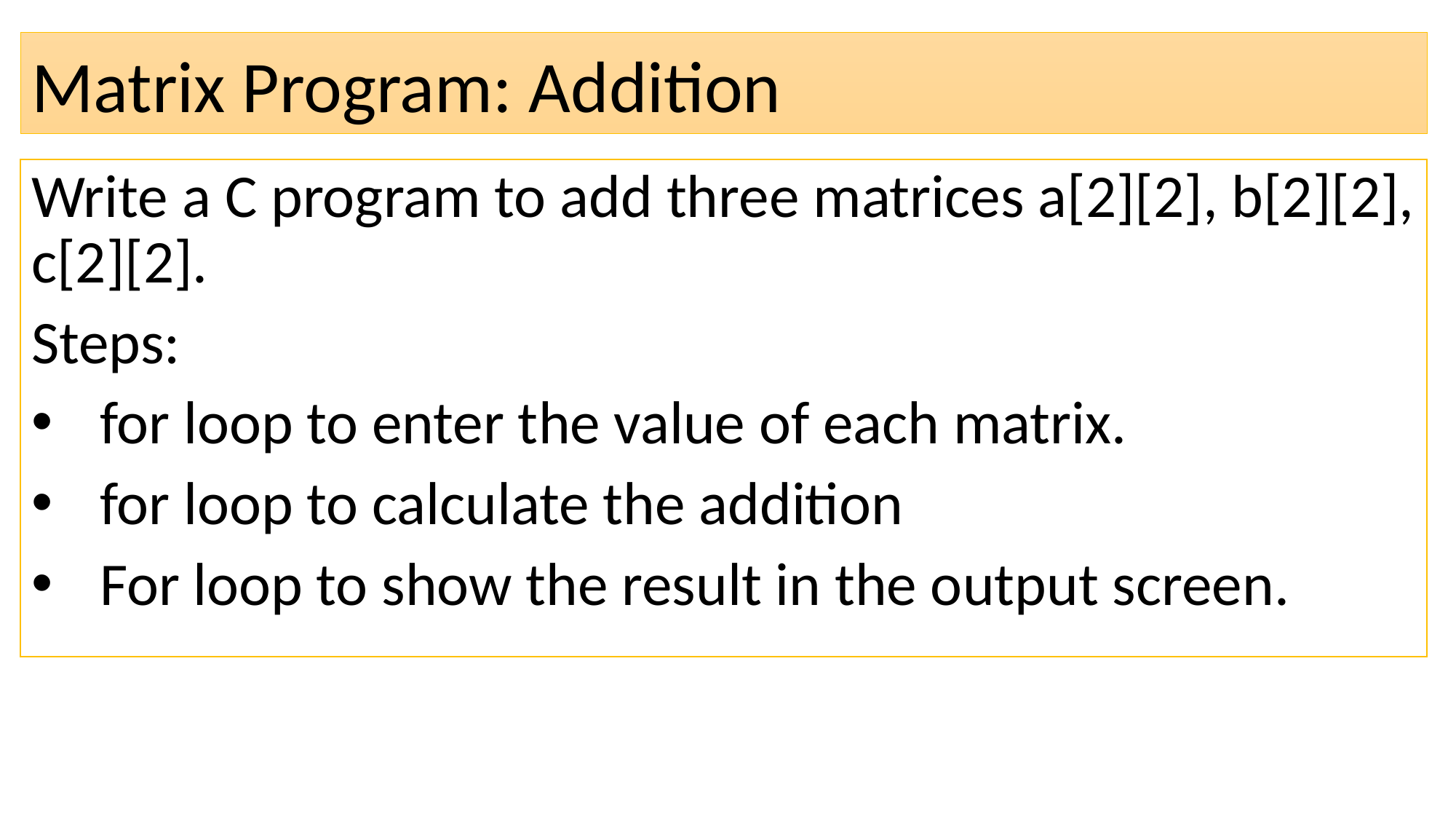

# Matrix Program: Addition
Write a C program to add three matrices a[2][2], b[2][2], c[2][2].
Steps:
for loop to enter the value of each matrix.
for loop to calculate the addition
For loop to show the result in the output screen.